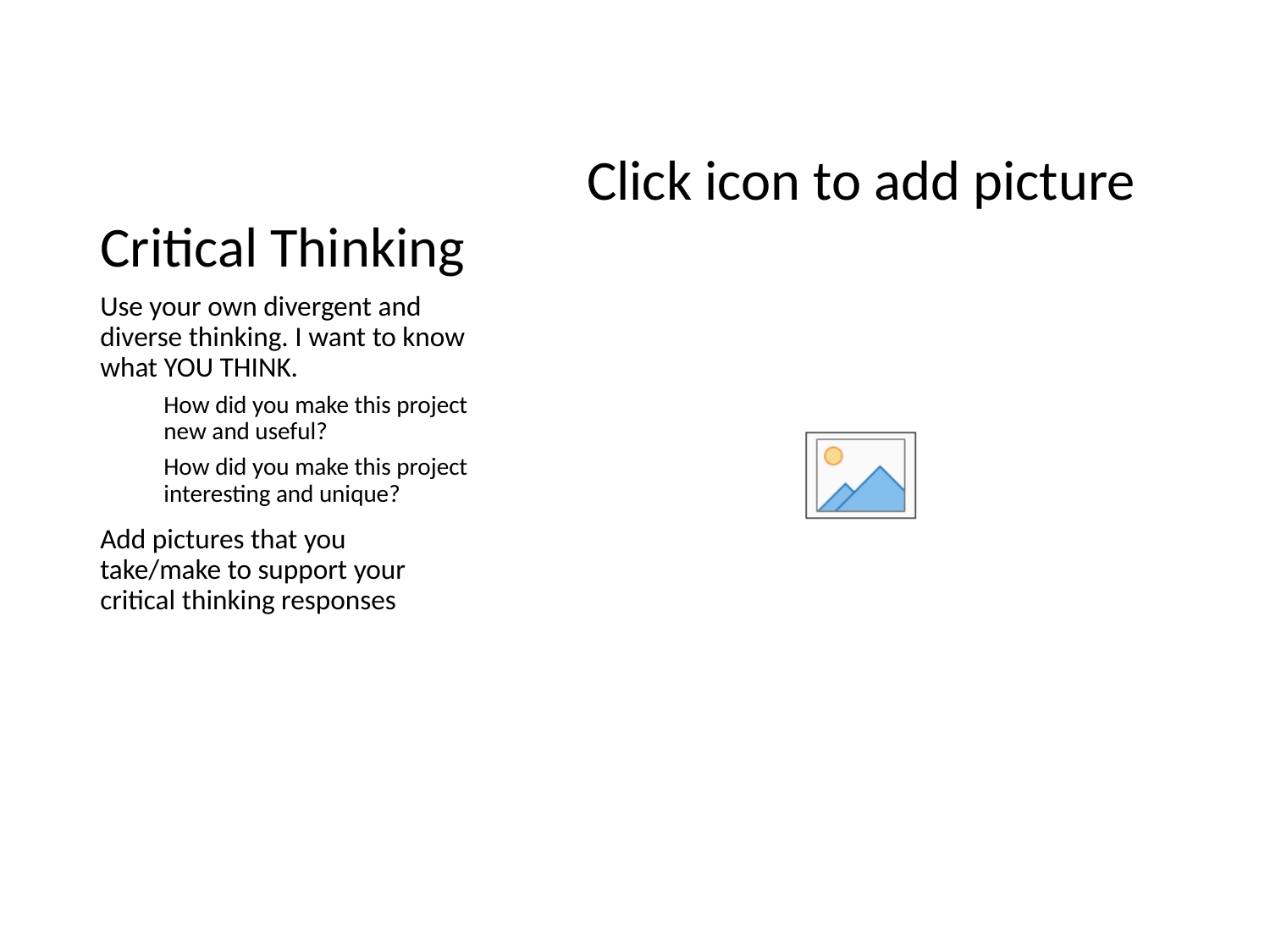

# Critical Thinking

Use your own divergent and diverse thinking. I want to know what YOU THINK.
How did you make this project new and useful?
How did you make this project interesting and unique?
Add pictures that you take/make to support your critical thinking responses